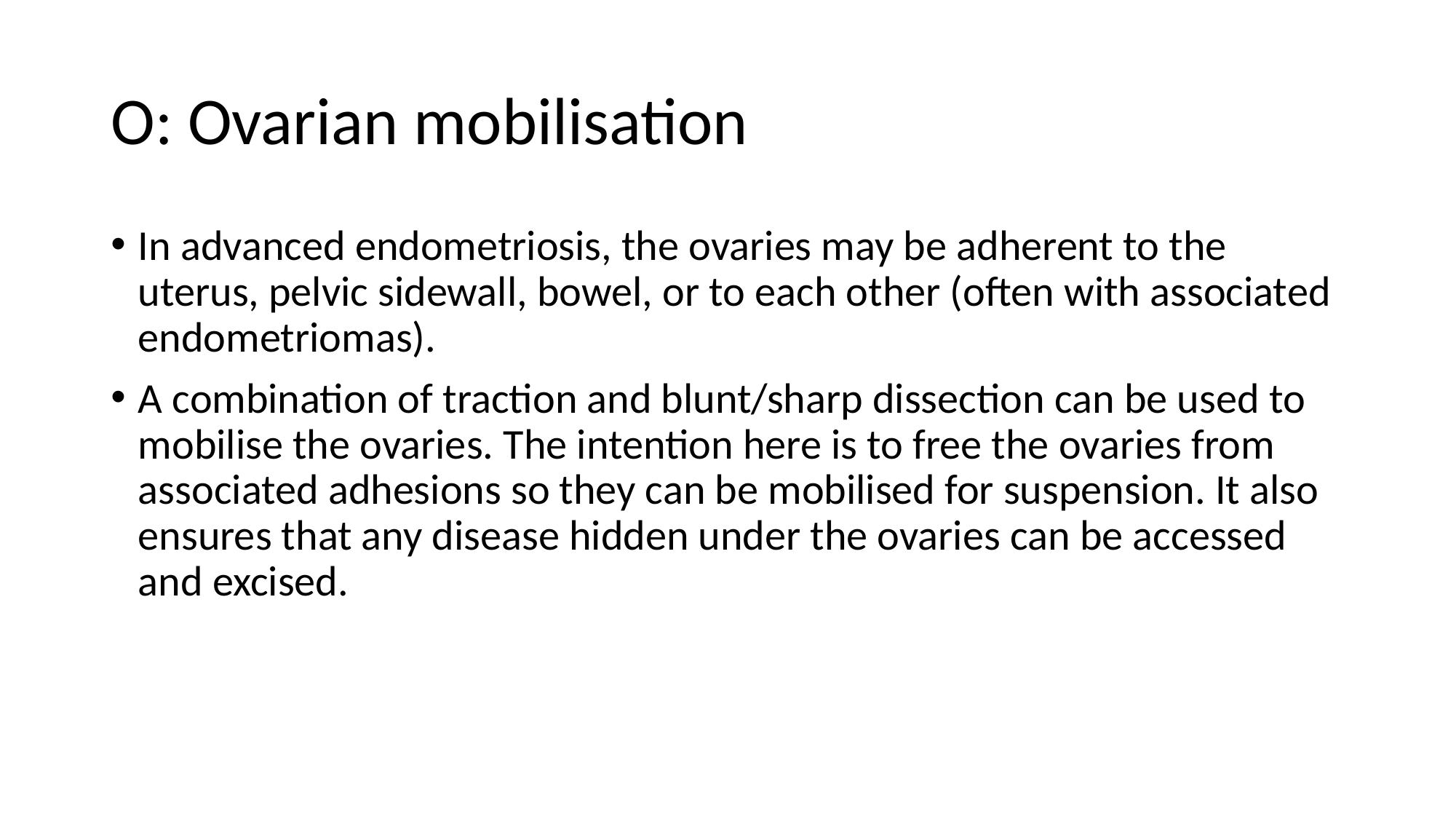

# O: Ovarian mobilisation
In advanced endometriosis, the ovaries may be adherent to the uterus, pelvic sidewall, bowel, or to each other (often with associated endometriomas).
A combination of traction and blunt/sharp dissection can be used to mobilise the ovaries. The intention here is to free the ovaries from associated adhesions so they can be mobilised for suspension. It also ensures that any disease hidden under the ovaries can be accessed and excised.